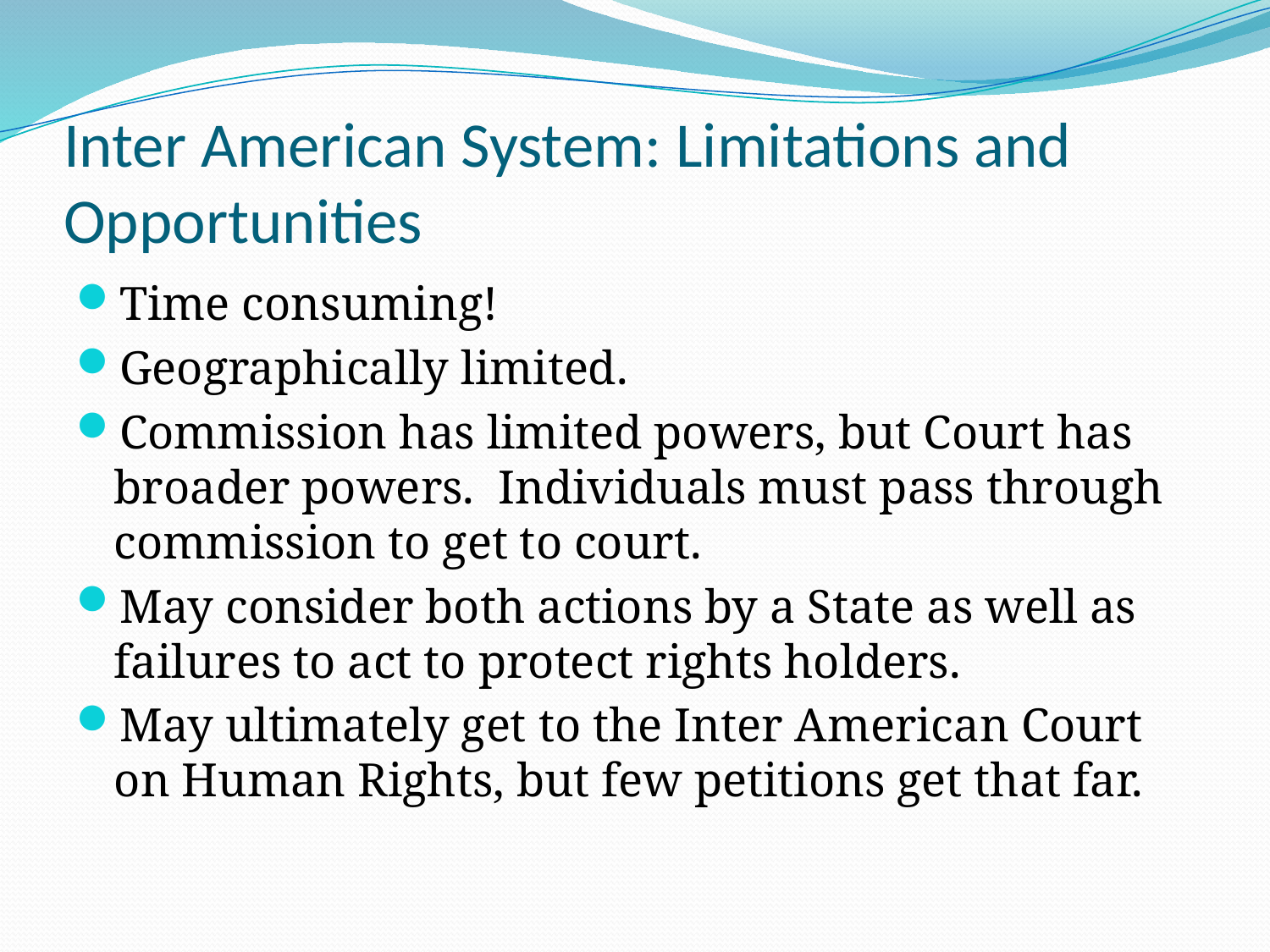

# Inter American System: Limitations and Opportunities
Time consuming!
Geographically limited.
Commission has limited powers, but Court has broader powers.  Individuals must pass through commission to get to court.
May consider both actions by a State as well as failures to act to protect rights holders.
May ultimately get to the Inter American Court on Human Rights, but few petitions get that far.